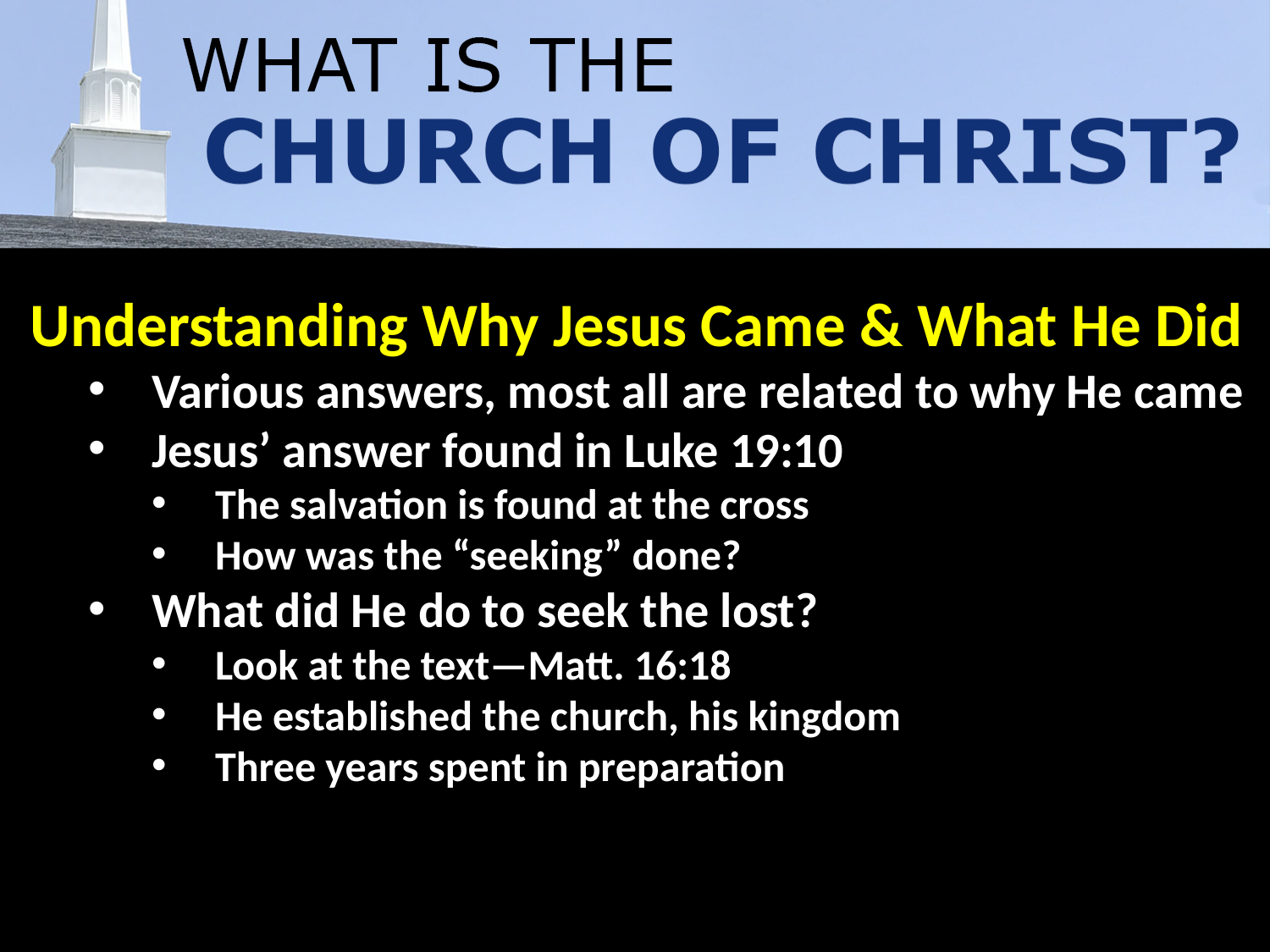

Understanding Why Jesus Came & What He Did
Various answers, most all are related to why He came
Jesus’ answer found in Luke 19:10
The salvation is found at the cross
How was the “seeking” done?
What did He do to seek the lost?
Look at the text—Matt. 16:18
He established the church, his kingdom
Three years spent in preparation